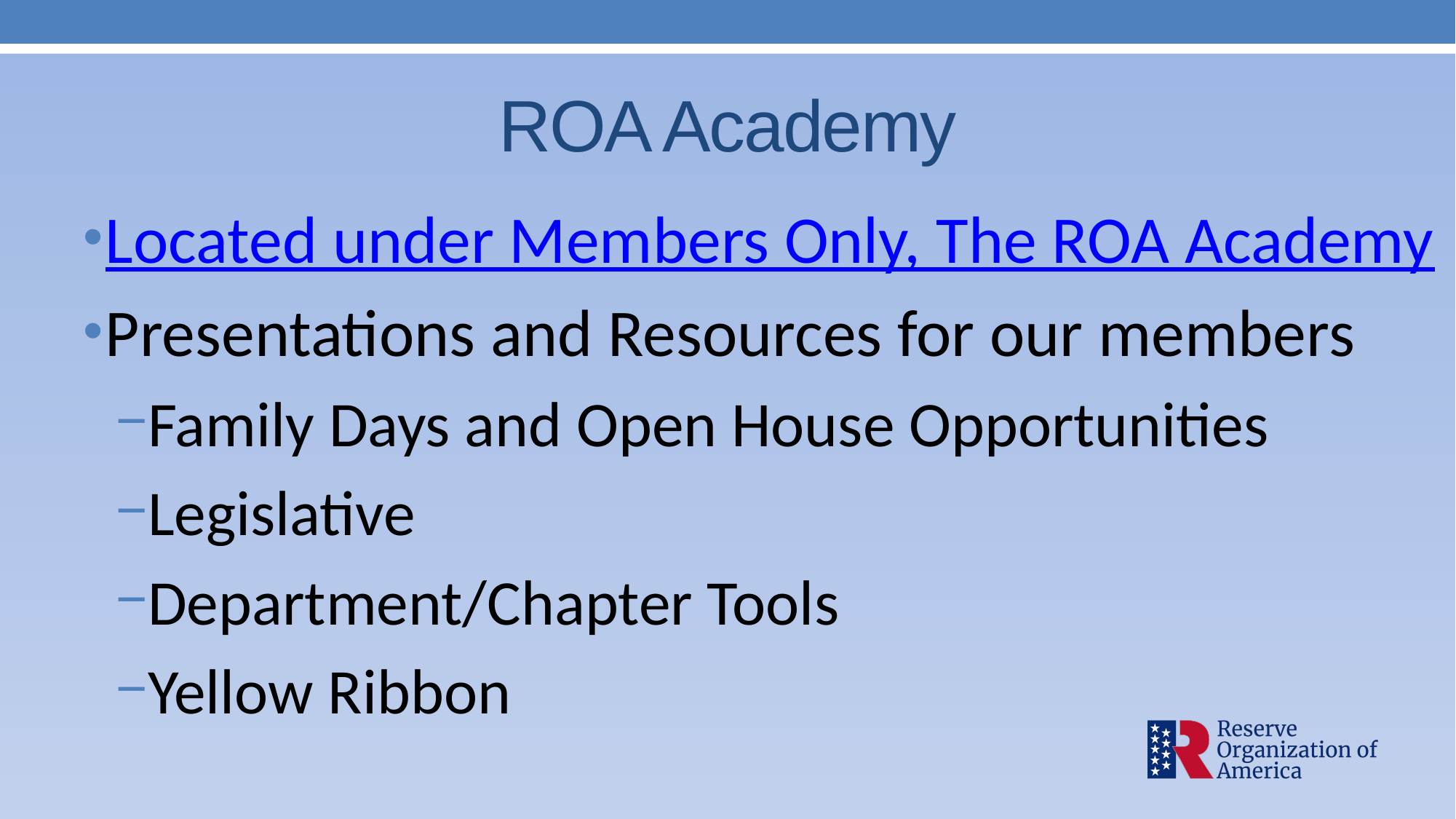

# ROA Academy
Located under Members Only, The ROA Academy
Presentations and Resources for our members
Family Days and Open House Opportunities
Legislative
Department/Chapter Tools
Yellow Ribbon